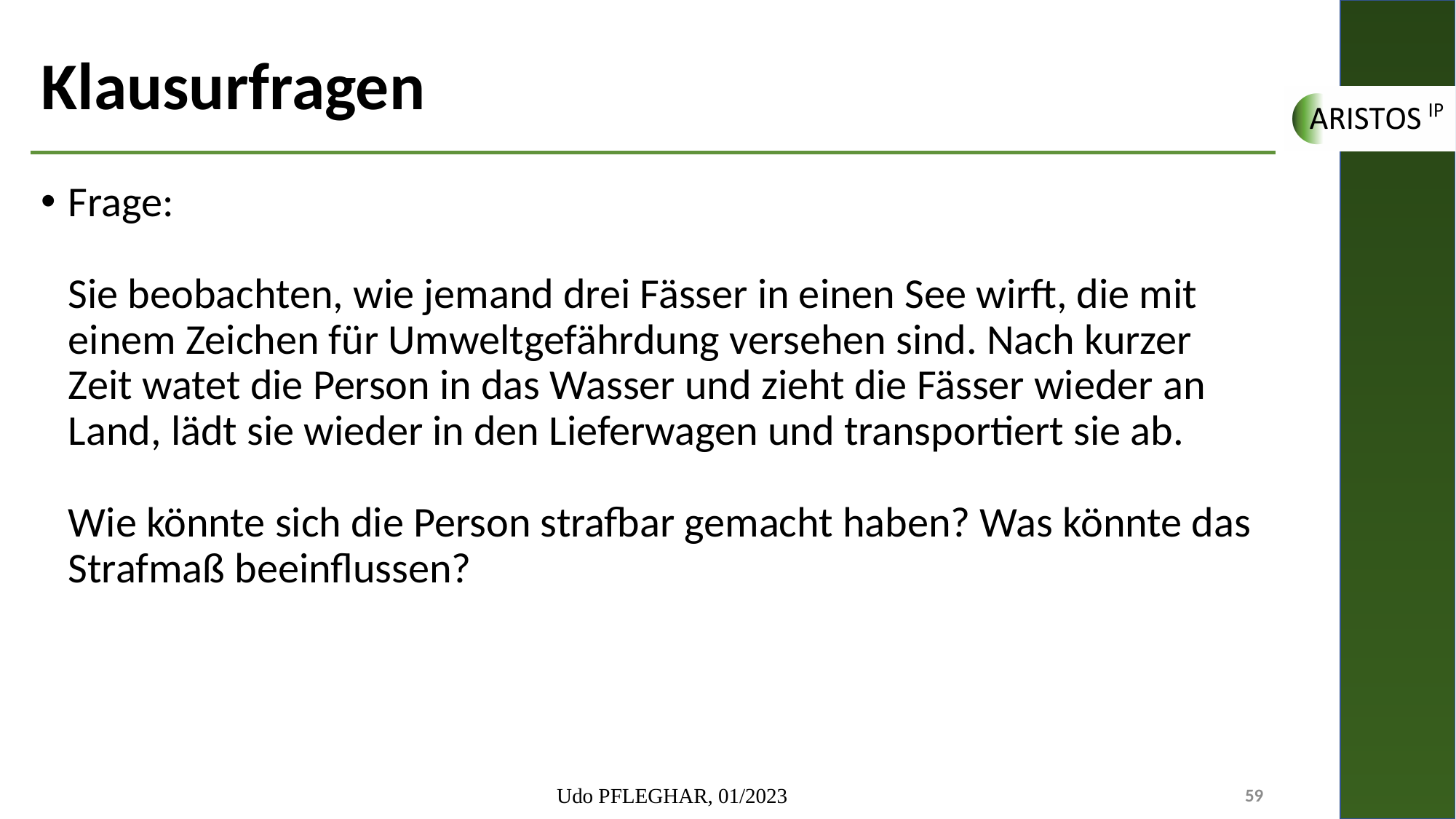

# Klausurfragen
Frage:
Sie beobachten, wie jemand drei Fässer in einen See wirft, die mit einem Zeichen für Umweltgefährdung versehen sind. Nach kurzer Zeit watet die Person in das Wasser und zieht die Fässer wieder an Land, lädt sie wieder in den Lieferwagen und transportiert sie ab.
Wie könnte sich die Person strafbar gemacht haben? Was könnte das Strafmaß beeinflussen?
Udo PFLEGHAR, 01/2023
59